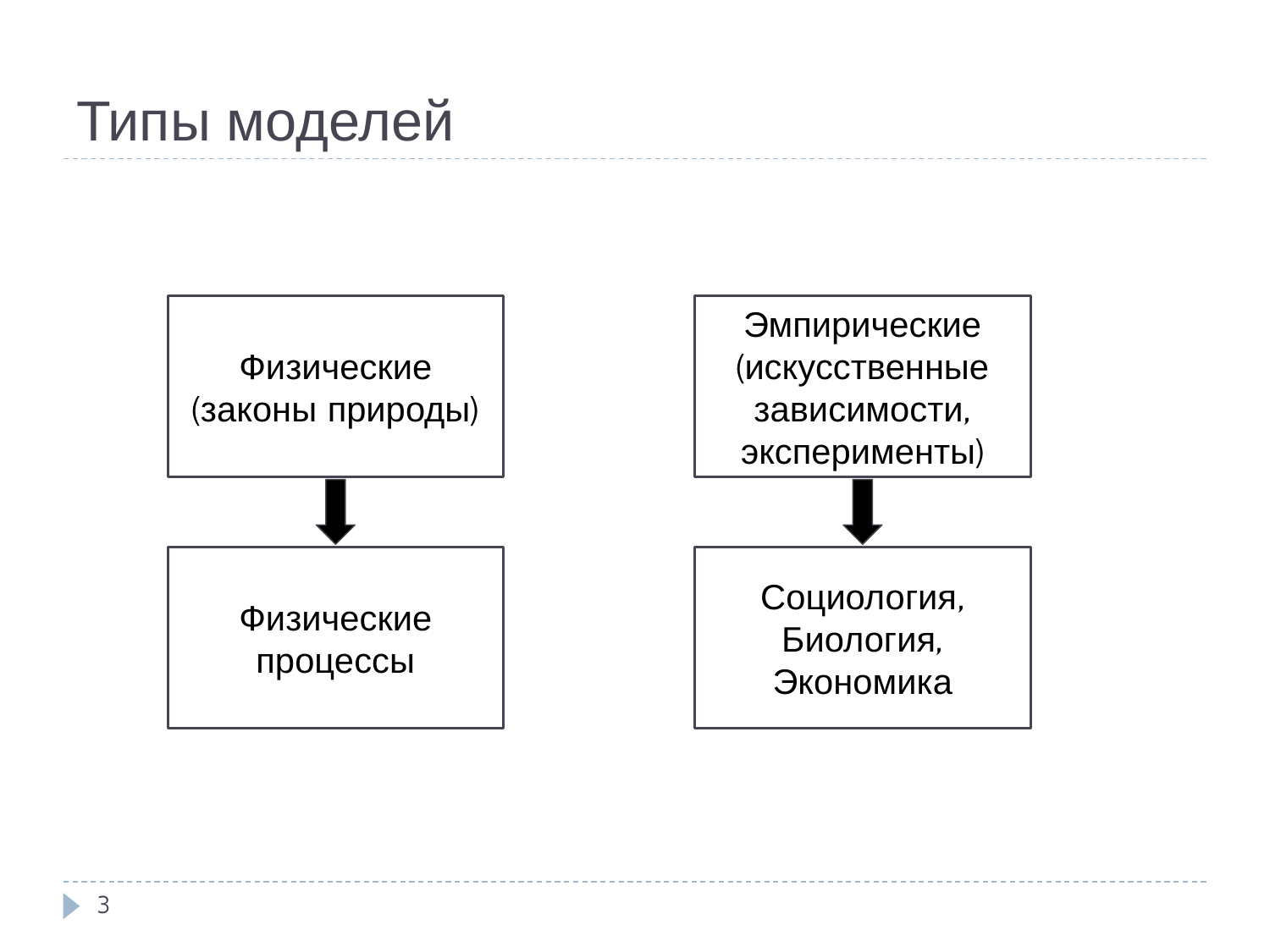

# Типы моделей
Физические
(законы природы)
Эмпирические
(искусственные зависимости, эксперименты)

Физические процессы
Социология,
Биология,
Экономика
3